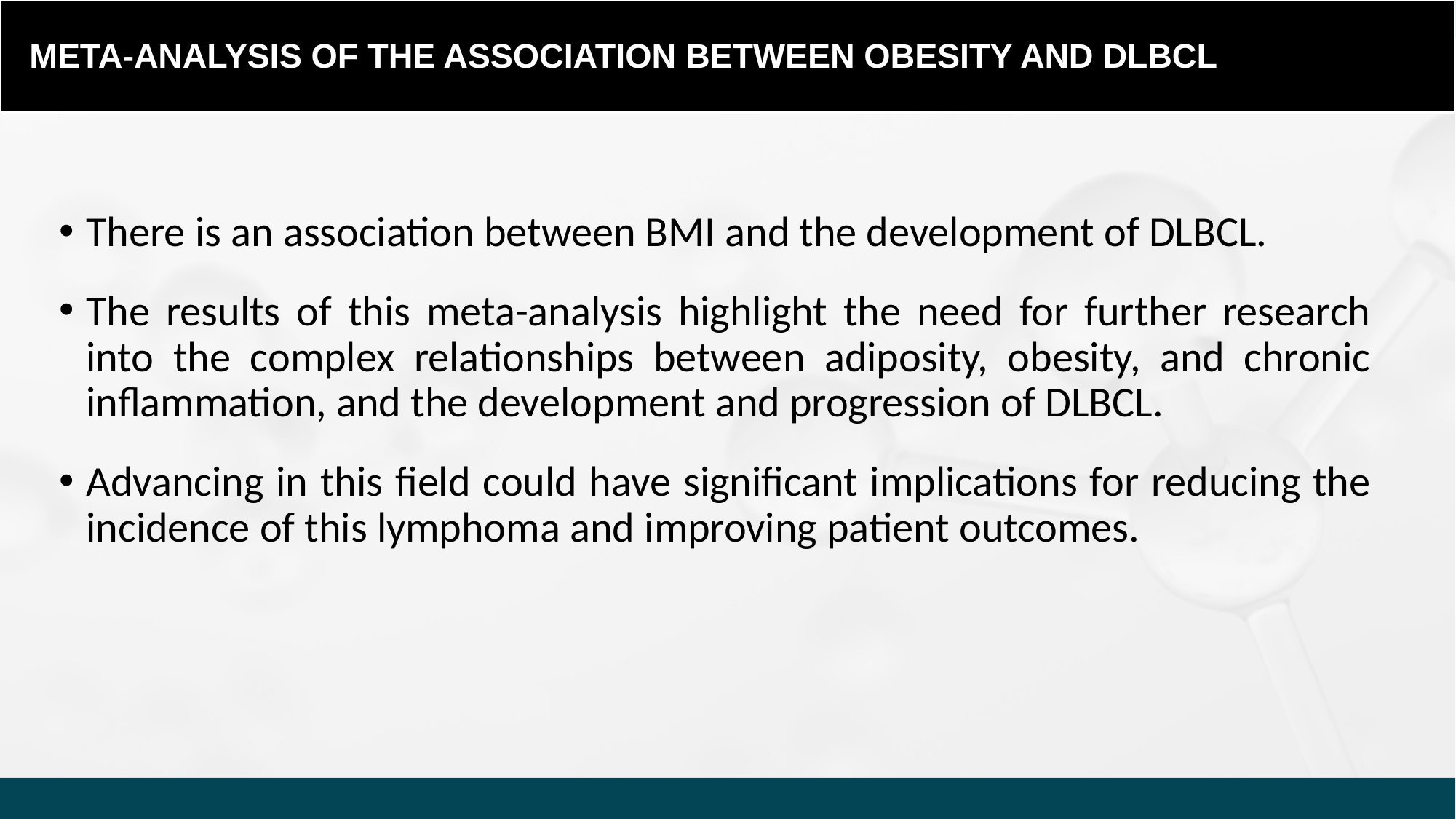

Meta-analysis of the association between obesity and DLBCL
There is an association between BMI and the development of DLBCL.
The results of this meta-analysis highlight the need for further research into the complex relationships between adiposity, obesity, and chronic inflammation, and the development and progression of DLBCL.
Advancing in this field could have significant implications for reducing the incidence of this lymphoma and improving patient outcomes.